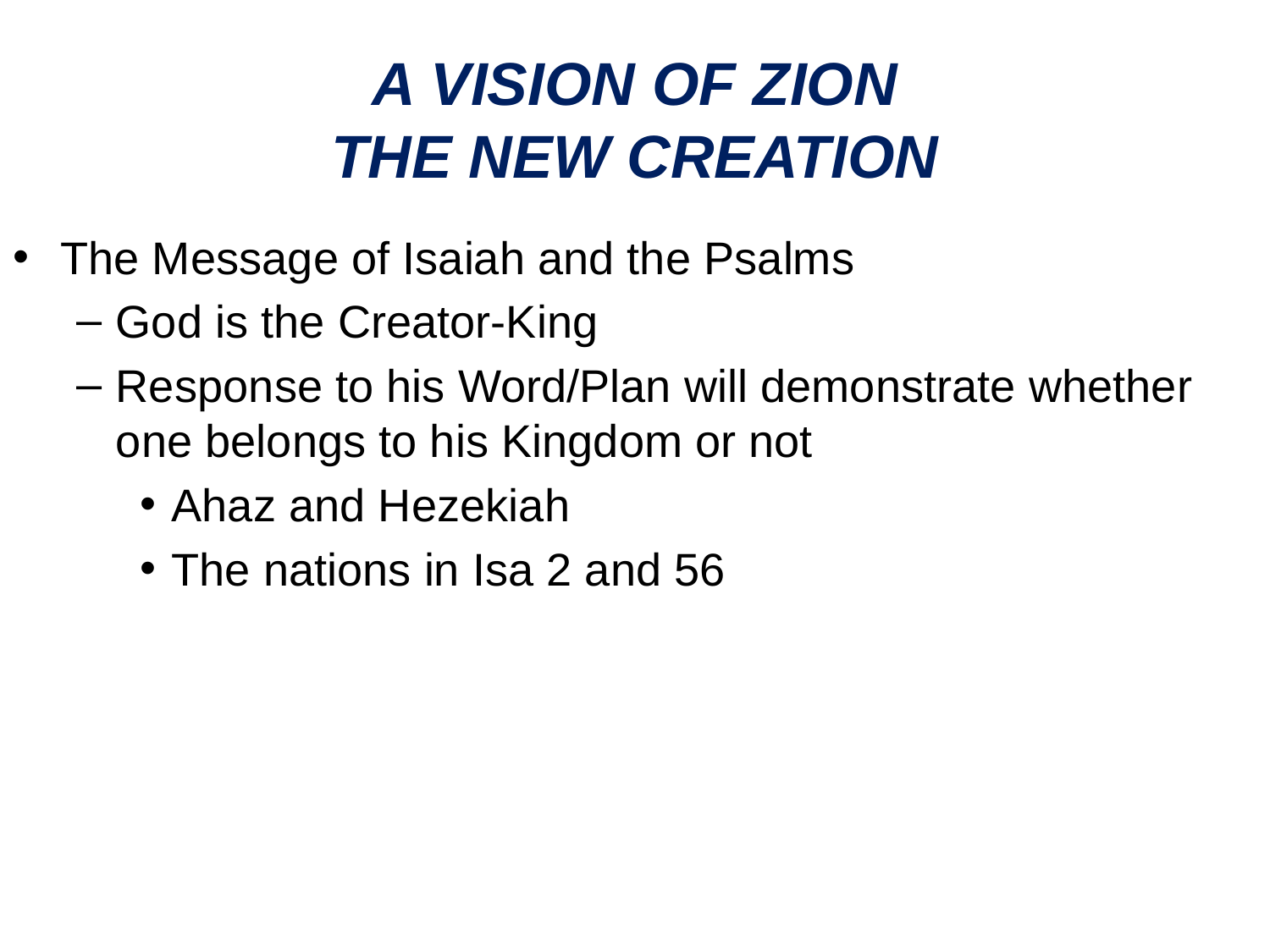

# A VISION OF ZION THE NEW CREATION
The Message of Isaiah and the Psalms
God is the Creator-King
Response to his Word/Plan will demonstrate whether one belongs to his Kingdom or not
Ahaz and Hezekiah
The nations in Isa 2 and 56